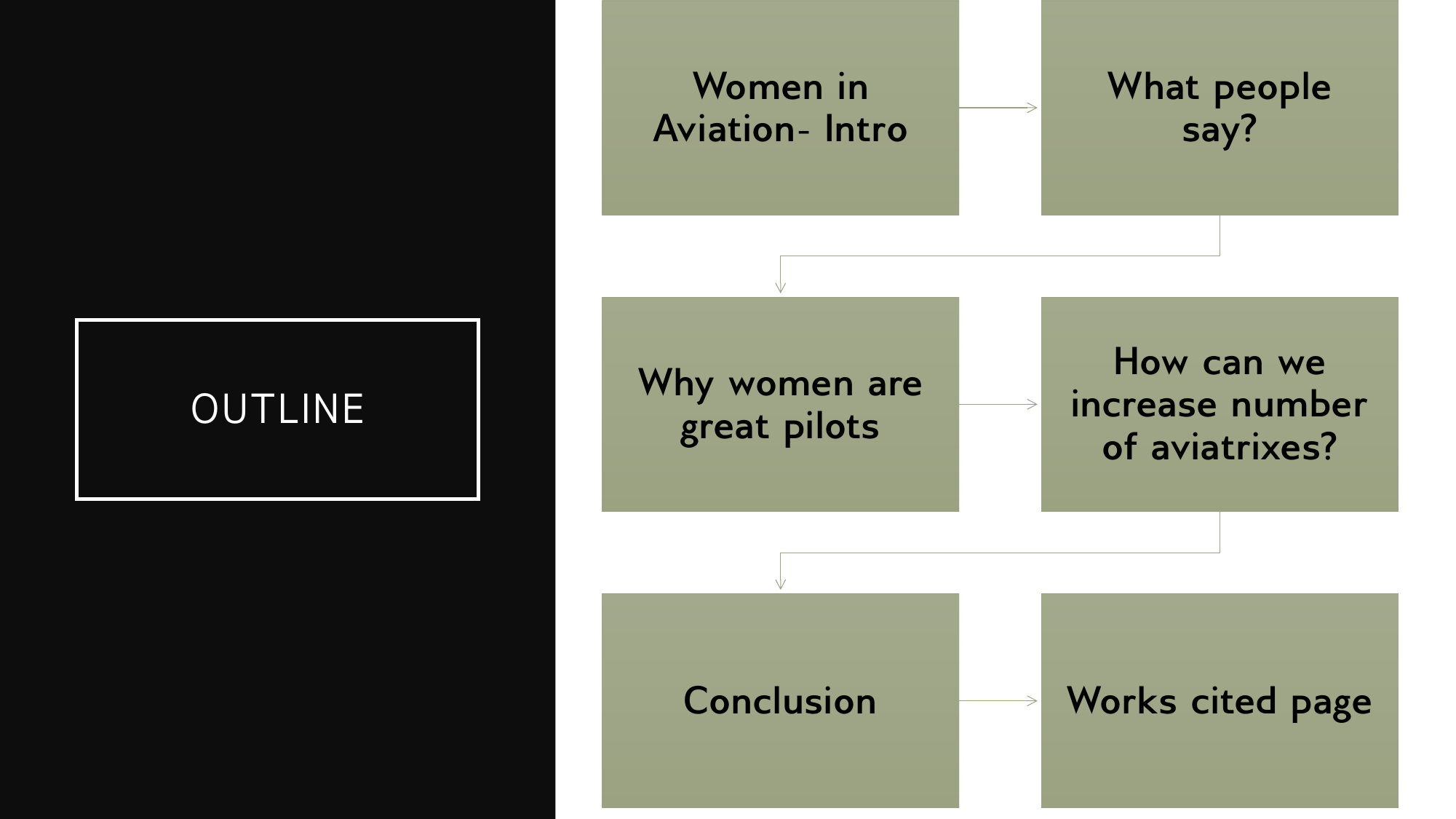

Women in Aviation- Intro

What people say?

Why women are great pilots

How can we increase number of aviatrixes?

Conclusion
Works cited page
# OUTLINE